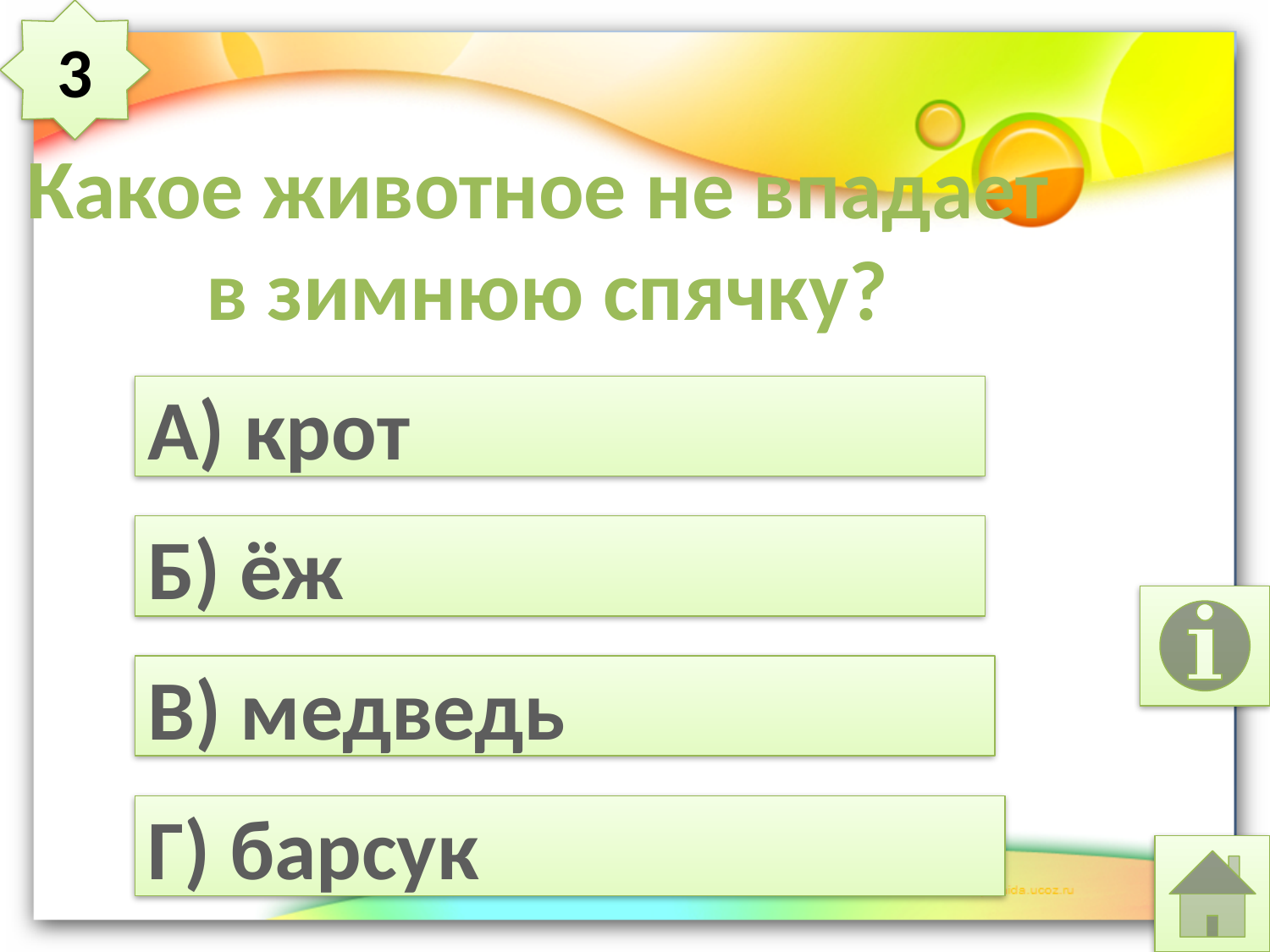

3
# Какое животное не впадает в зимнюю спячку?
А) крот
Б) ёж

В) медведь
Г) барсук